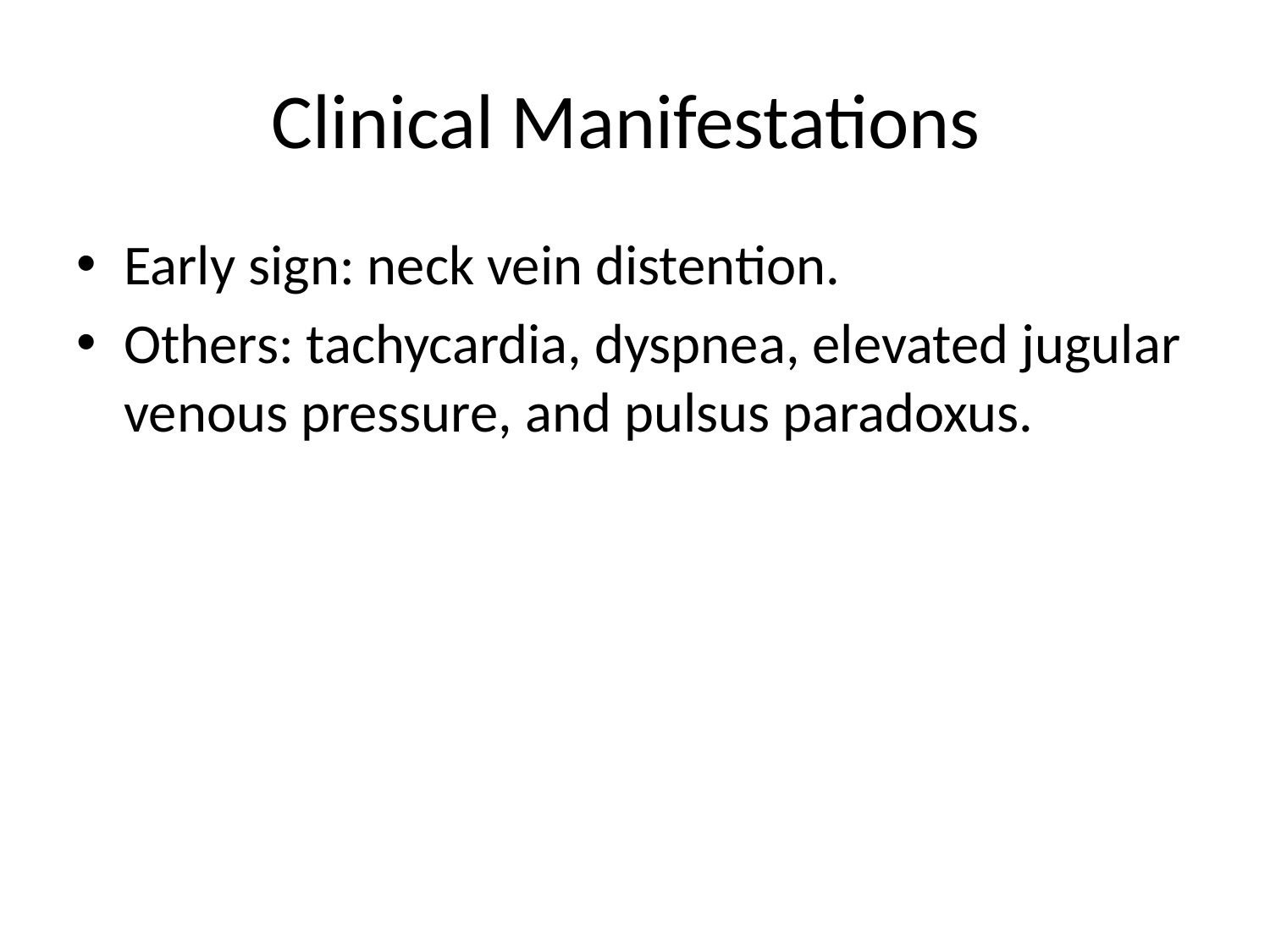

# Clinical Manifestations
Early sign: neck vein distention.
Others: tachycardia, dyspnea, elevated jugular venous pressure, and pulsus paradoxus.